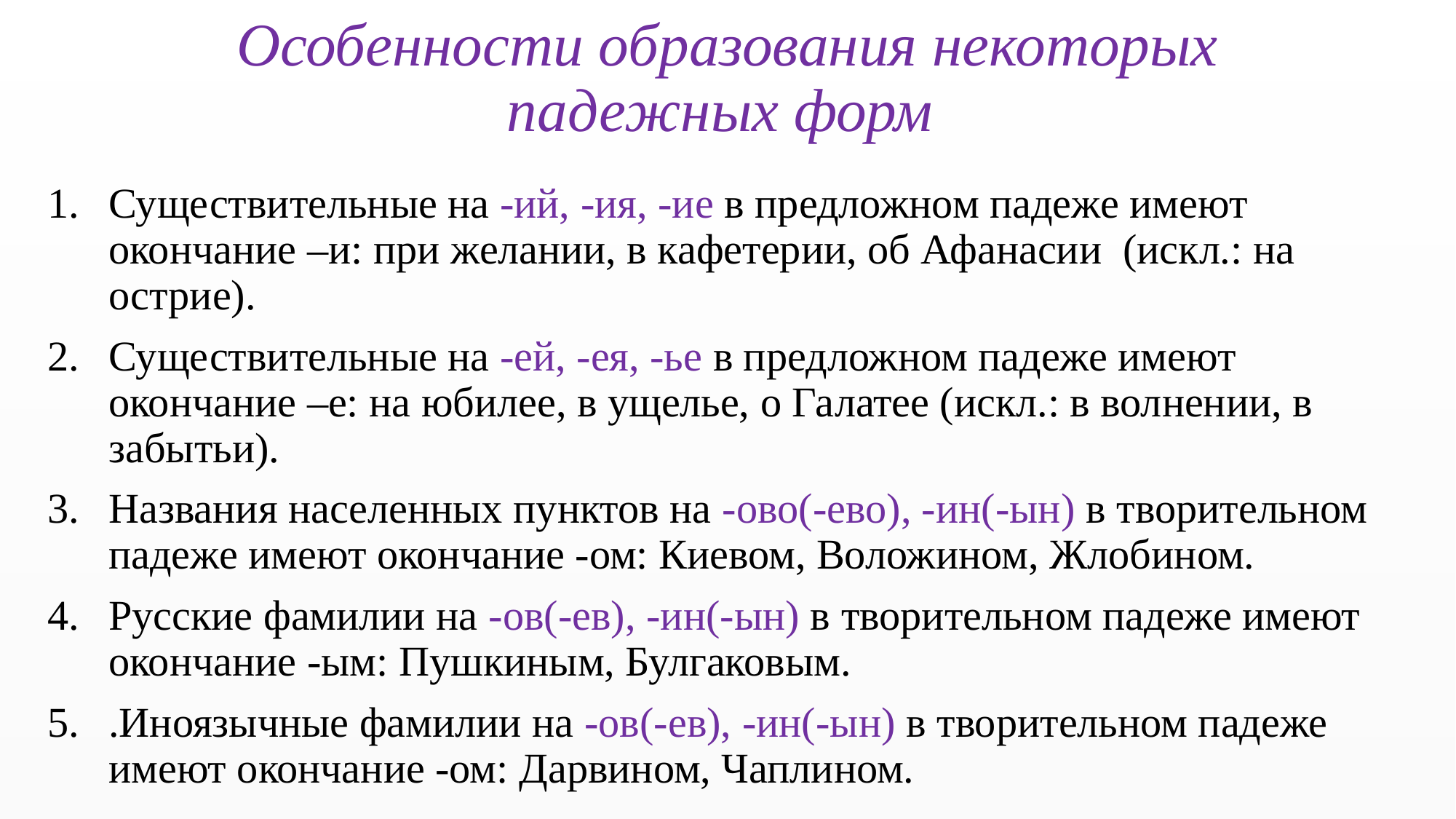

# Особенности образования некоторых падежных форм
Существительные на -ий, -ия, -ие в предложном падеже имеют окончание –и: при желании, в кафетерии, об Афанасии  (искл.: на острие).
Существительные на -ей, -ея, -ье в предложном падеже имеют окончание –е: на юбилее, в ущелье, о Галатее (искл.: в волнении, в забытьи).
Названия населенных пунктов на -ово(-ево), -ин(-ын) в творительном падеже имеют окончание -ом: Киевом, Воложином, Жлобином.
Русские фамилии на -ов(-ев), -ин(-ын) в творительном падеже имеют окончание -ым: Пушкиным, Булгаковым.
.Иноязычные фамилии на -ов(-ев), -ин(-ын) в творительном падеже имеют окончание -ом: Дарвином, Чаплином.